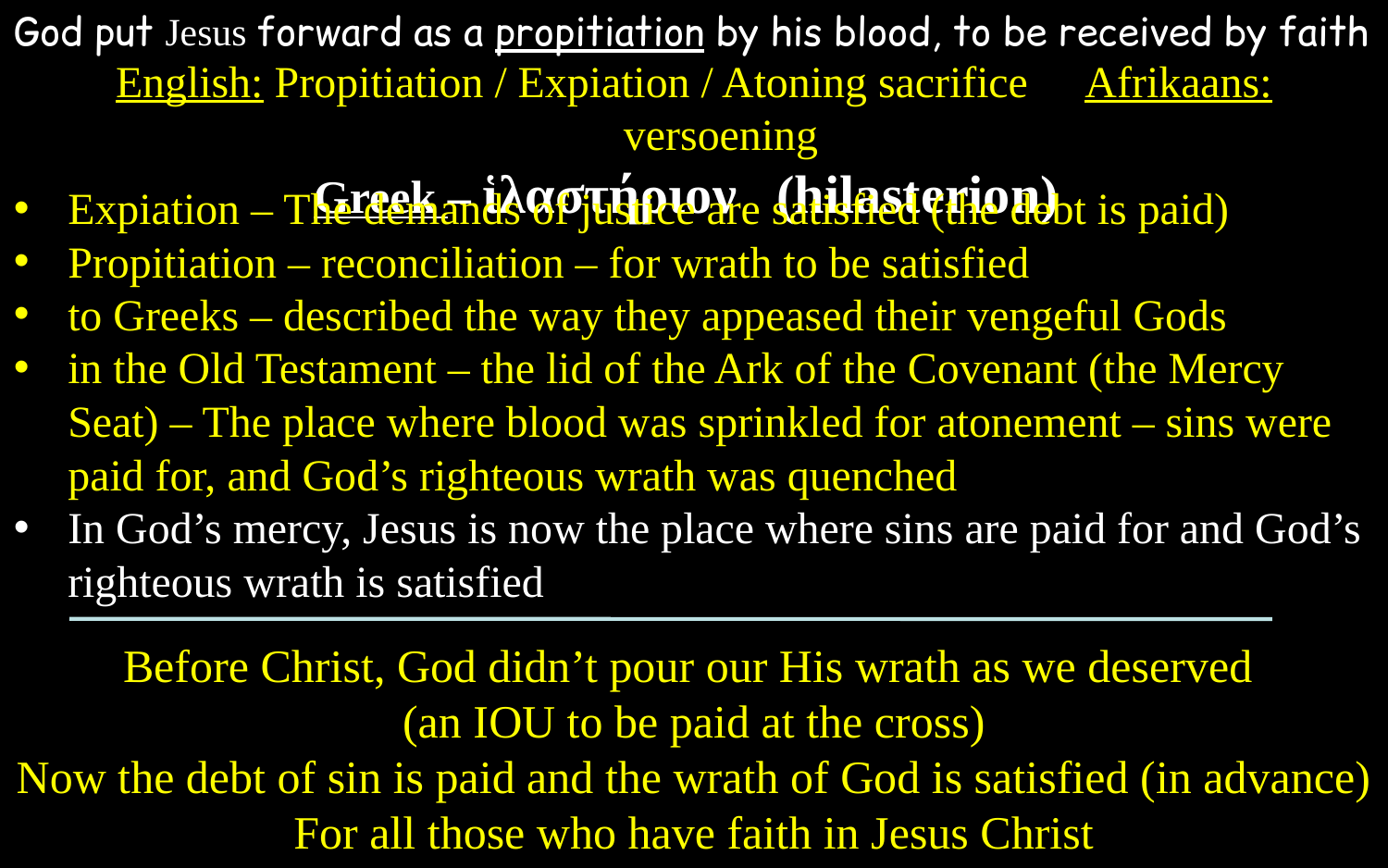

God put Jesus forward as a propitiation by his blood, to be received by faith
English: Propitiation / Expiation / Atoning sacrifice     Afrikaans: versoening
Greek – ἱλαστήριον   (hilasterion)
Expiation – The demands of justice are satisfied (the debt is paid)
Propitiation – reconciliation – for wrath to be satisfied
to Greeks – described the way they appeased their vengeful Gods
in the Old Testament – the lid of the Ark of the Covenant (the Mercy Seat) – The place where blood was sprinkled for atonement – sins were paid for, and God’s righteous wrath was quenched
In God’s mercy, Jesus is now the place where sins are paid for and God’s righteous wrath is satisfied
Before Christ, God didn’t pour our His wrath as we deserved
(an IOU to be paid at the cross)
Now the debt of sin is paid and the wrath of God is satisfied (in advance)
For all those who have faith in Jesus Christ